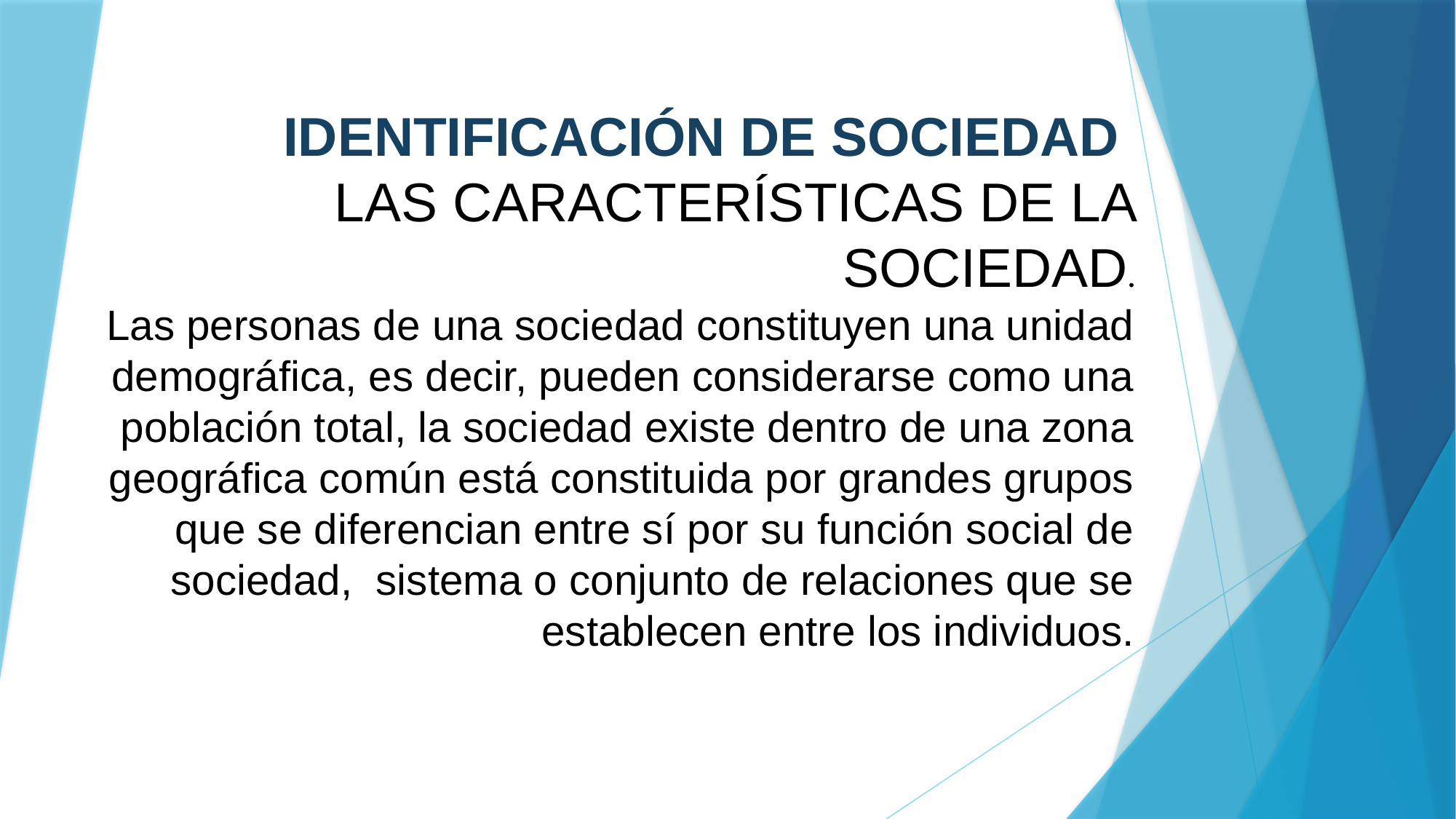

# IDENTIFICACIÓN DE SOCIEDAD LAS CARACTERÍSTICAS DE LA SOCIEDAD. Las personas de una sociedad constituyen una unidad demográfica, es decir, pueden considerarse como una población total, la sociedad existe dentro de una zona geográfica común está constituida por grandes grupos que se diferencian entre sí por su función social de sociedad,  sistema o conjunto de relaciones que se establecen entre los individuos.